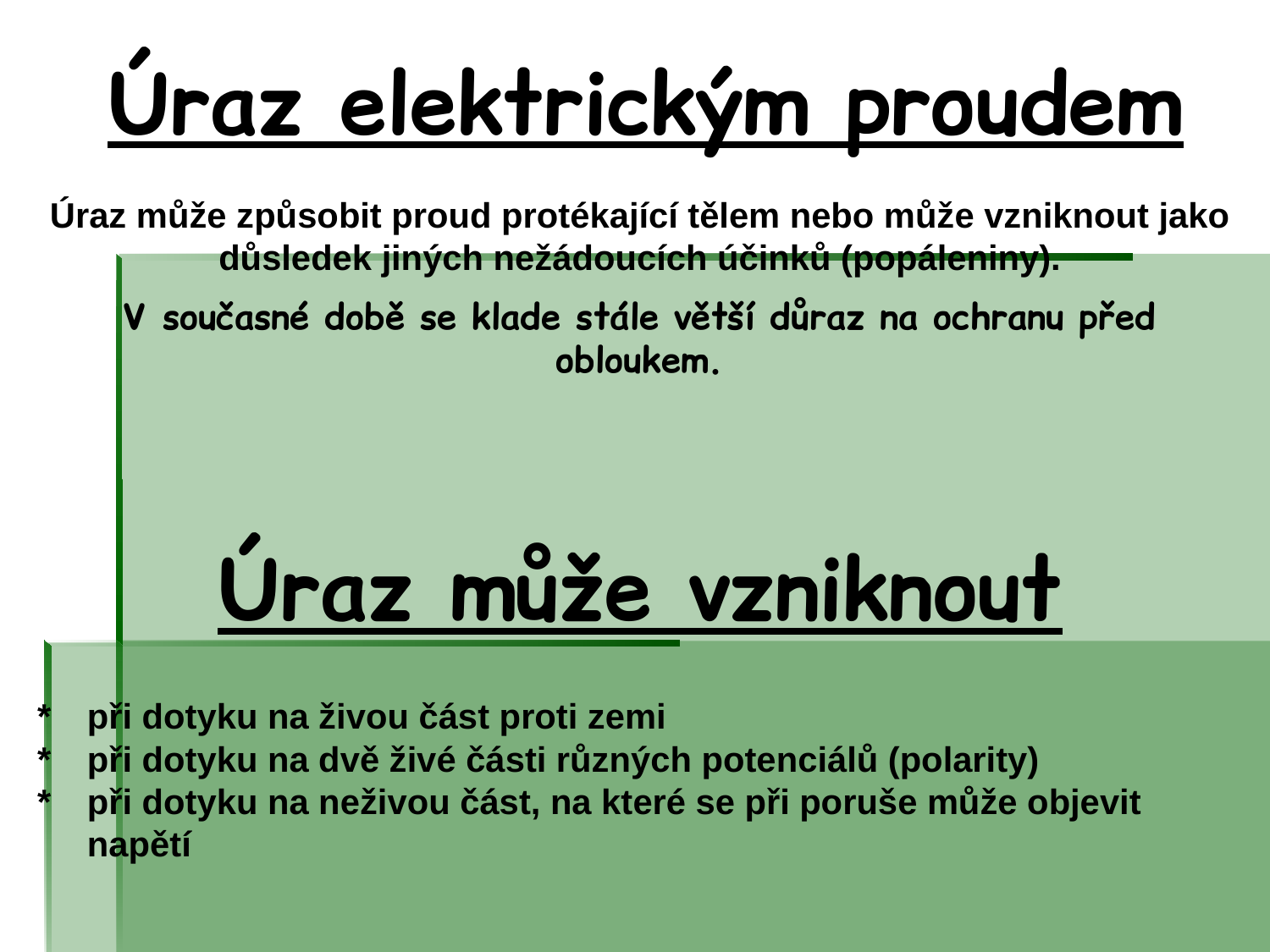

# Úraz elektrickým proudem
Úraz může způsobit proud protékající tělem nebo může vzniknout jako důsledek jiných nežádoucích účinků (popáleniny).
V současné době se klade stále větší důraz na ochranu před obloukem.
Úraz může vzniknout
* 	při dotyku na živou část proti zemi
* 	při dotyku na dvě živé části různých potenciálů (polarity)
* 	při dotyku na neživou část, na které se při poruše může objevit napětí